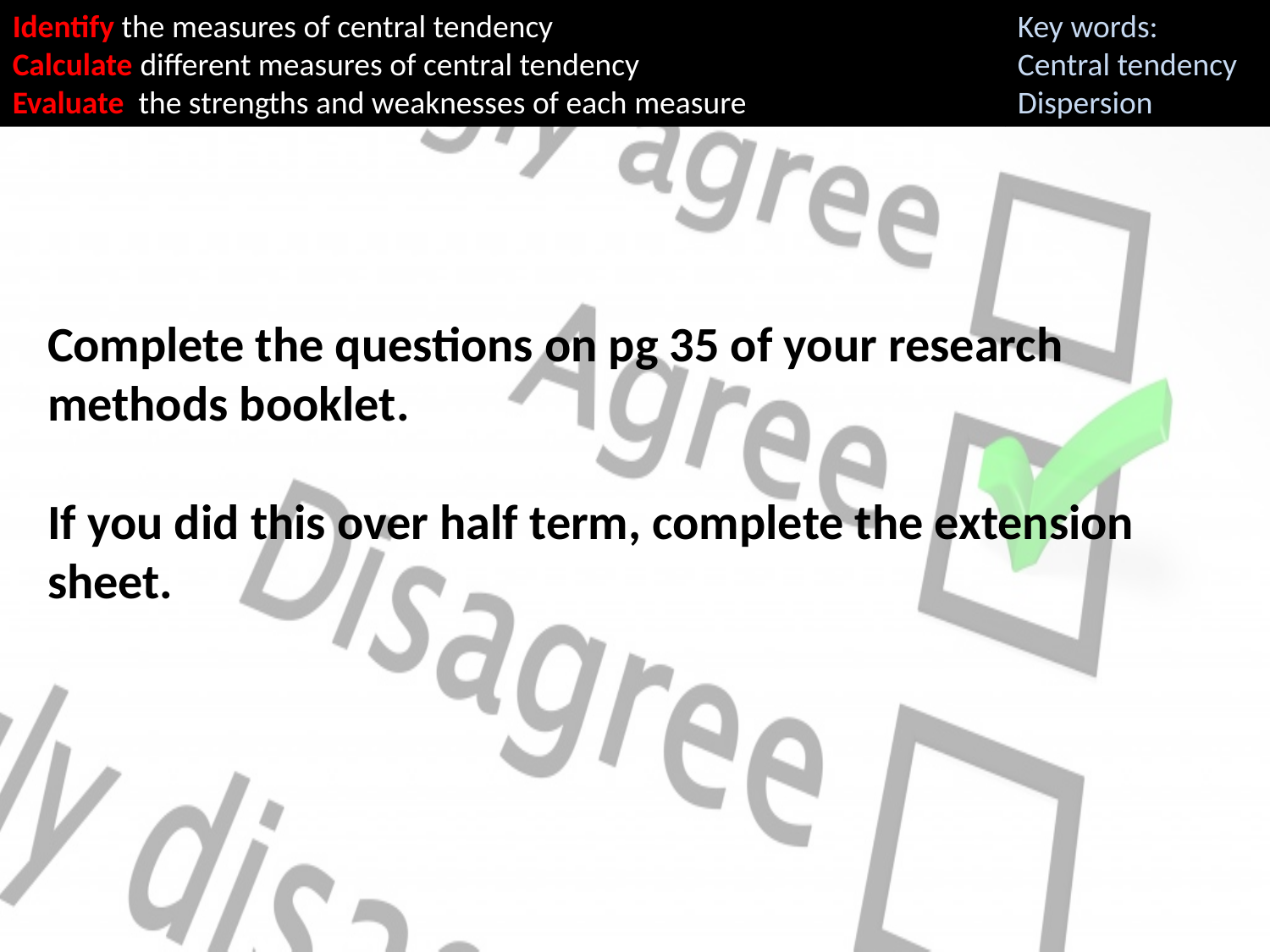

Identify the measures of central tendency
Calculate different measures of central tendency
Evaluate  the strengths and weaknesses of each measure
Key words:
Central tendency
Dispersion
Complete the questions on pg 35 of your research methods booklet.

If you did this over half term, complete the extension sheet.